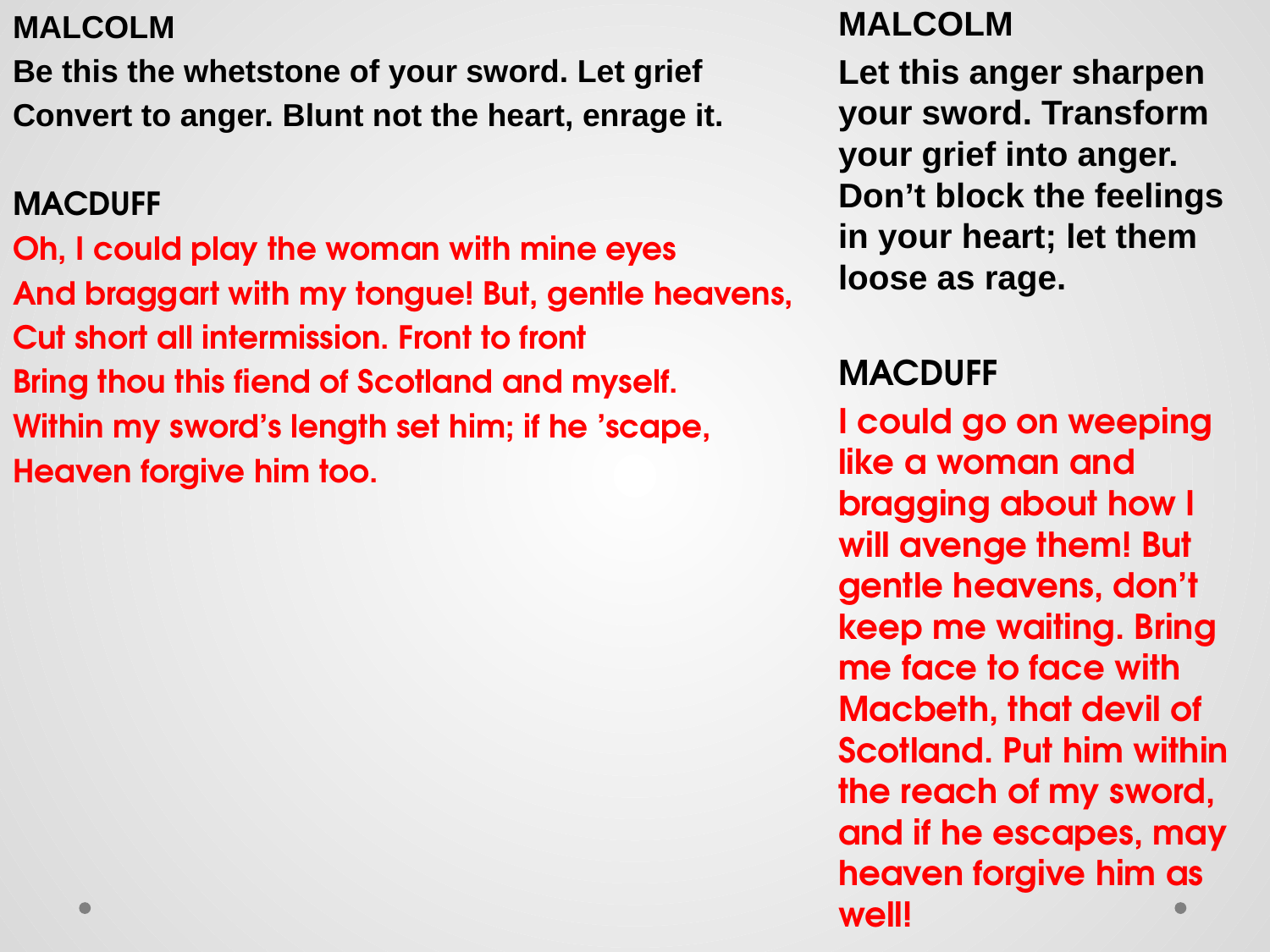

MALCOLM
Be this the whetstone of your sword. Let grief
Convert to anger. Blunt not the heart, enrage it.

MACDUFF
Oh, I could play the woman with mine eyes
And braggart with my tongue! But, gentle heavens,
Cut short all intermission. Front to front
Bring thou this fiend of Scotland and myself.
Within my sword’s length set him; if he ’scape,
Heaven forgive him too.
MALCOLM
Let this anger sharpen your sword. Transform your grief into anger. Don’t block the feelings in your heart; let them loose as rage.

MACDUFF
I could go on weeping like a woman and bragging about how I will avenge them! But gentle heavens, don’t keep me waiting. Bring me face to face with Macbeth, that devil of Scotland. Put him within the reach of my sword, and if he escapes, may heaven forgive him as well!